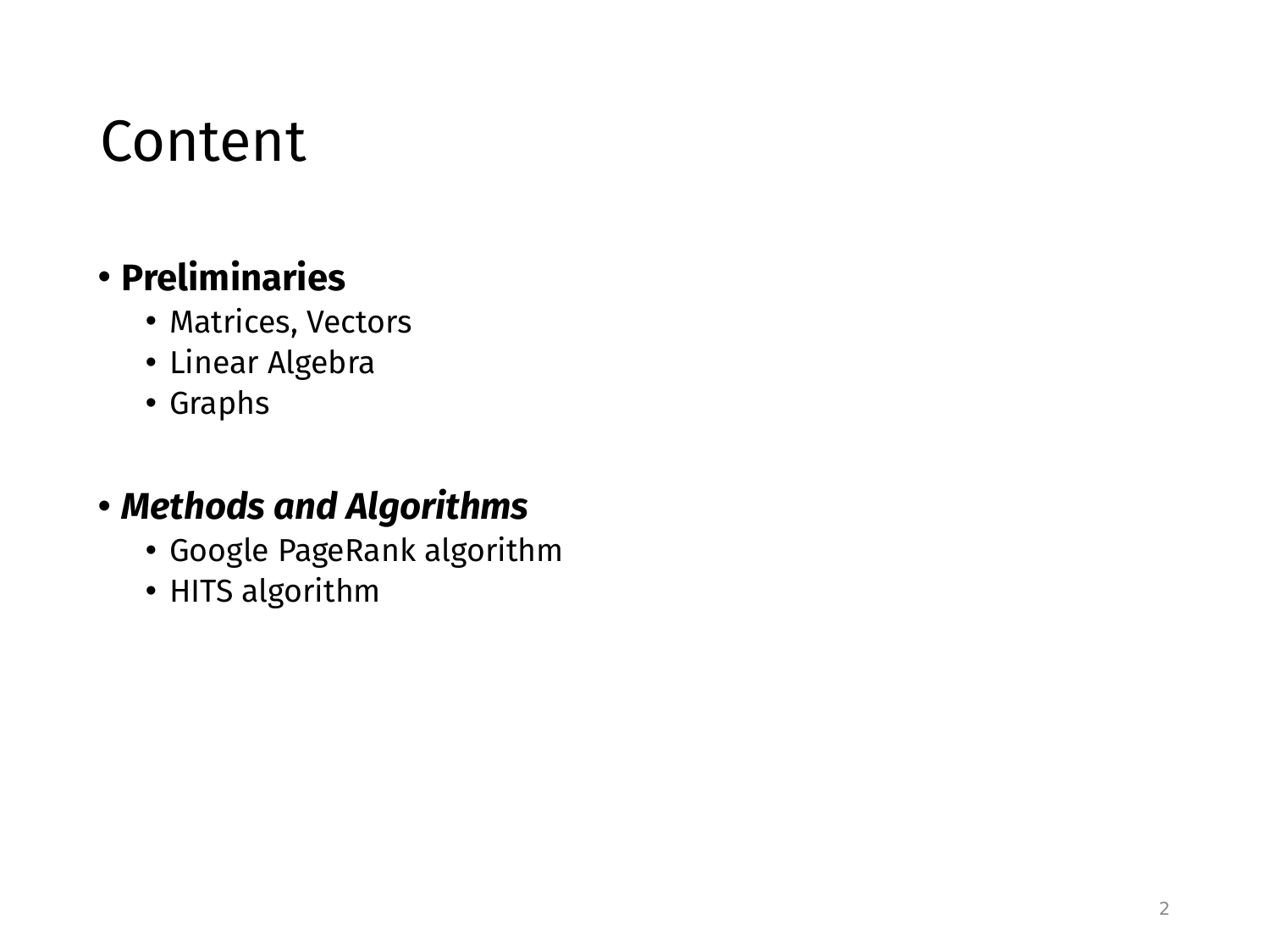

# Content

Preliminaries
Matrices, Vectors
Linear Algebra
Graphs

Methods and Algorithms
Google PageRank algorithm
HITS algorithm

2